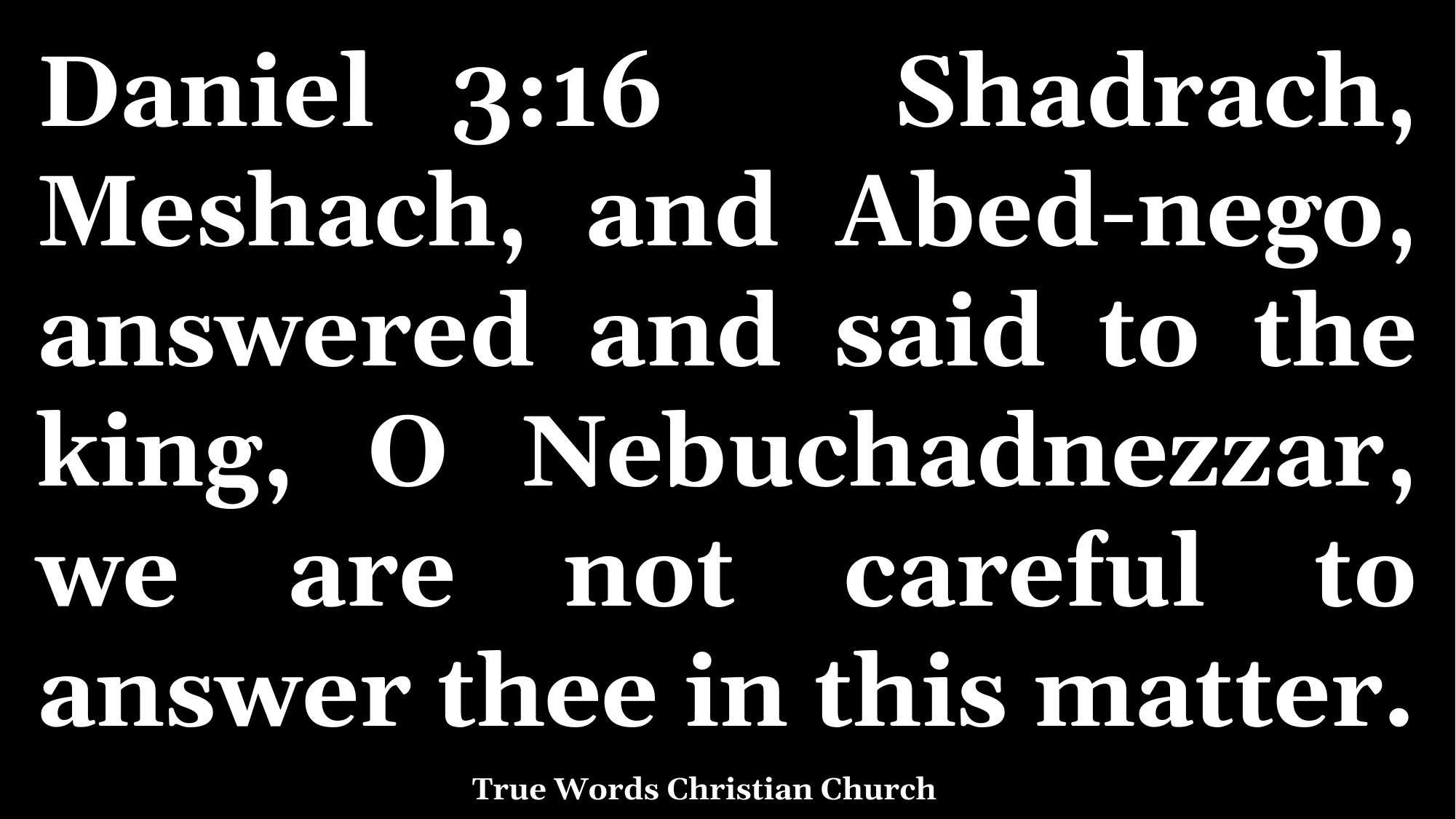

Daniel 3:16   Shadrach, Meshach, and Abed-nego, answered and said to the king, O Nebuchadnezzar, we are not careful to answer thee in this matter.
True Words Christian Church